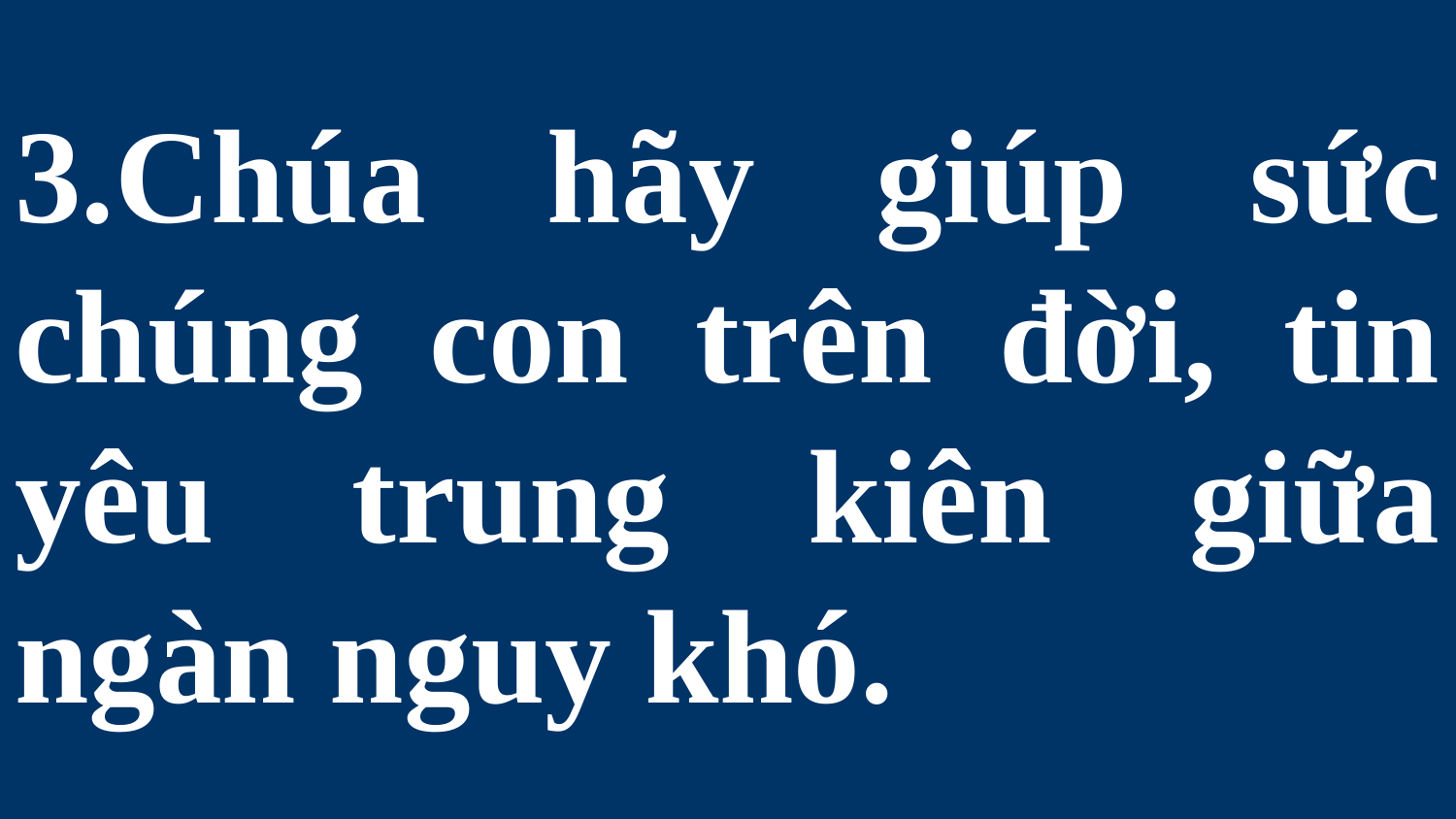

# 3.Chúa hãy giúp sức chúng con trên đời, tin yêu trung kiên giữa ngàn nguy khó.